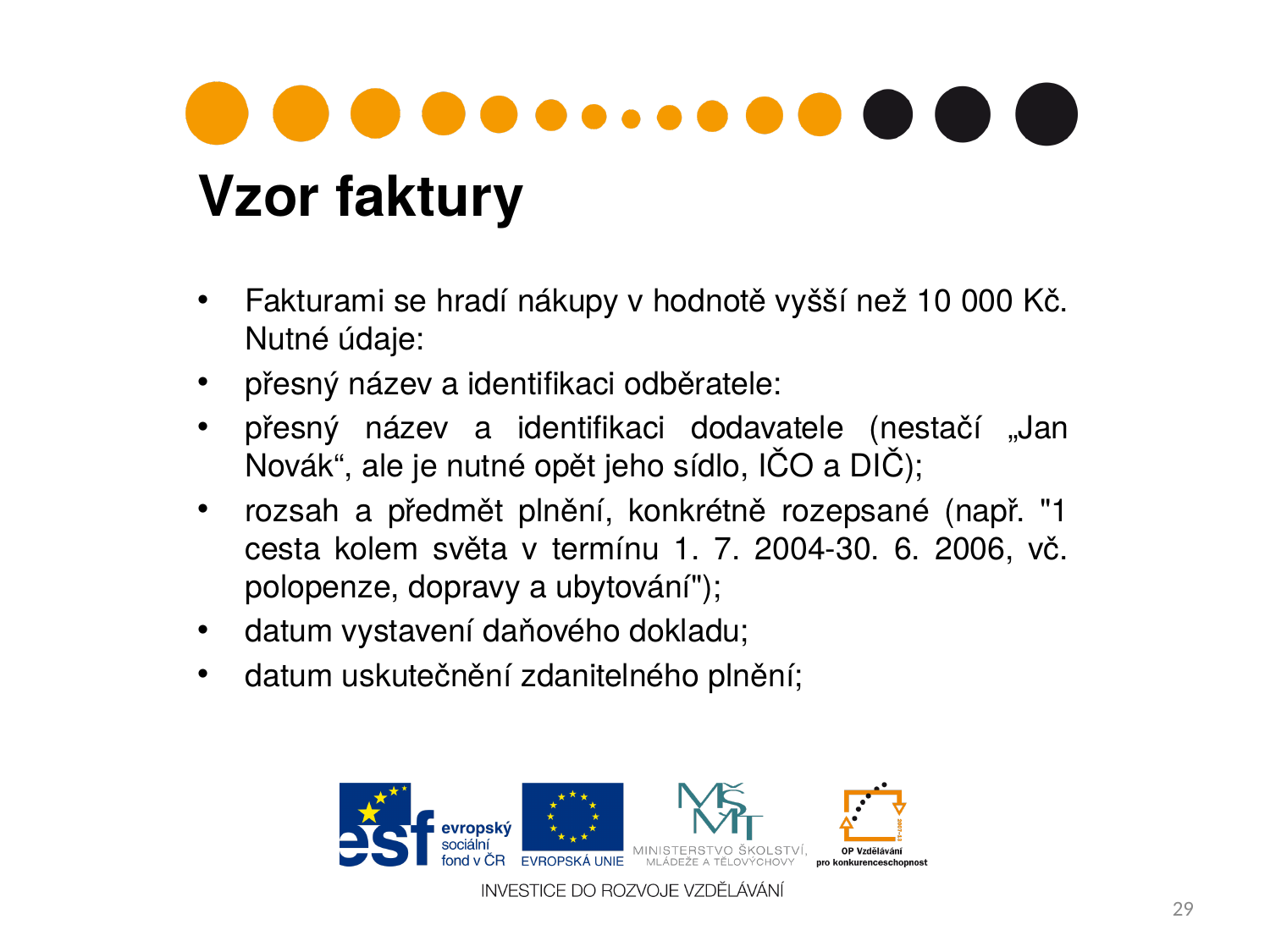

Vzor faktury
Fakturami se hradí nákupy v hodnotě vyšší než 10 000 Kč. Nutné údaje:
přesný název a identifikaci odběratele:
přesný název a identifikaci dodavatele (nestačí „Jan Novák“, ale je nutné opět jeho sídlo, IČO a DIČ);
rozsah a předmět plnění, konkrétně rozepsané (např. "1 cesta kolem světa v termínu 1. 7. 2004-30. 6. 2006, vč. polopenze, dopravy a ubytování");
datum vystavení daňového dokladu;
datum uskutečnění zdanitelného plnění;

29